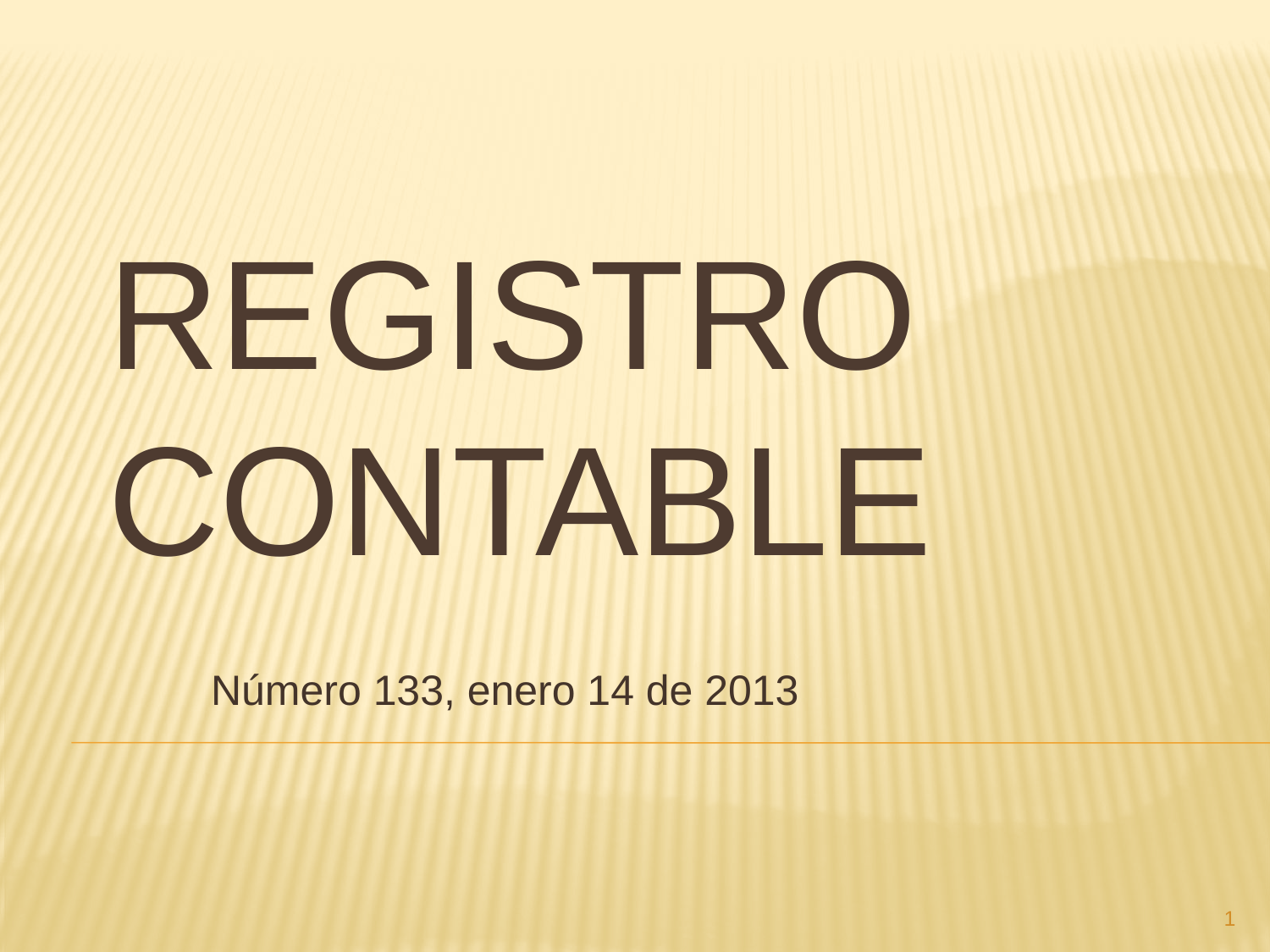

# Registro contable
Número 133, enero 14 de 2013
1